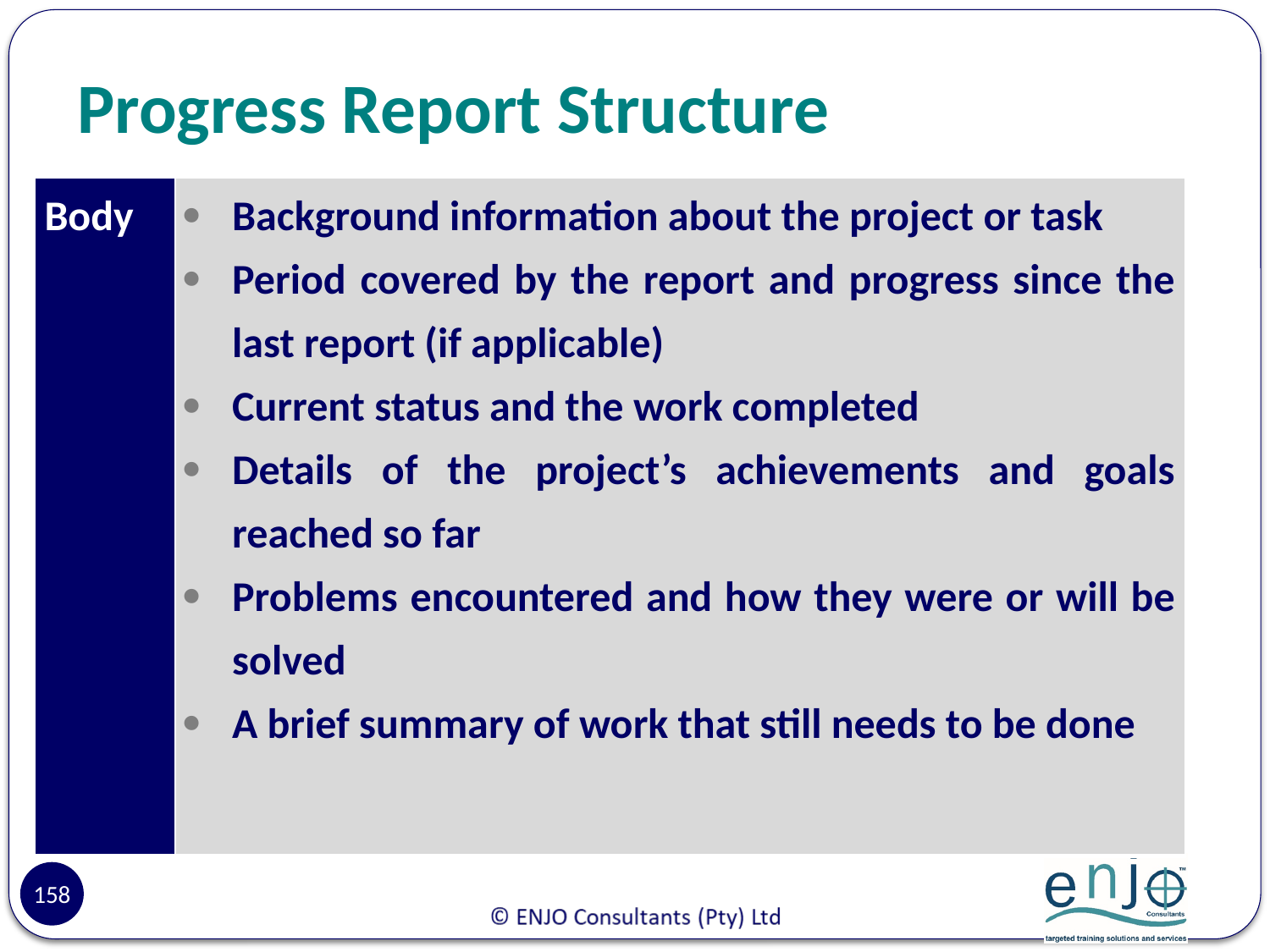

# Progress Report Structure
| Body | Background information about the project or task Period covered by the report and progress since the last report (if applicable) Current status and the work completed Details of the project’s achievements and goals reached so far Problems encountered and how they were or will be solved A brief summary of work that still needs to be done |
| --- | --- |
158